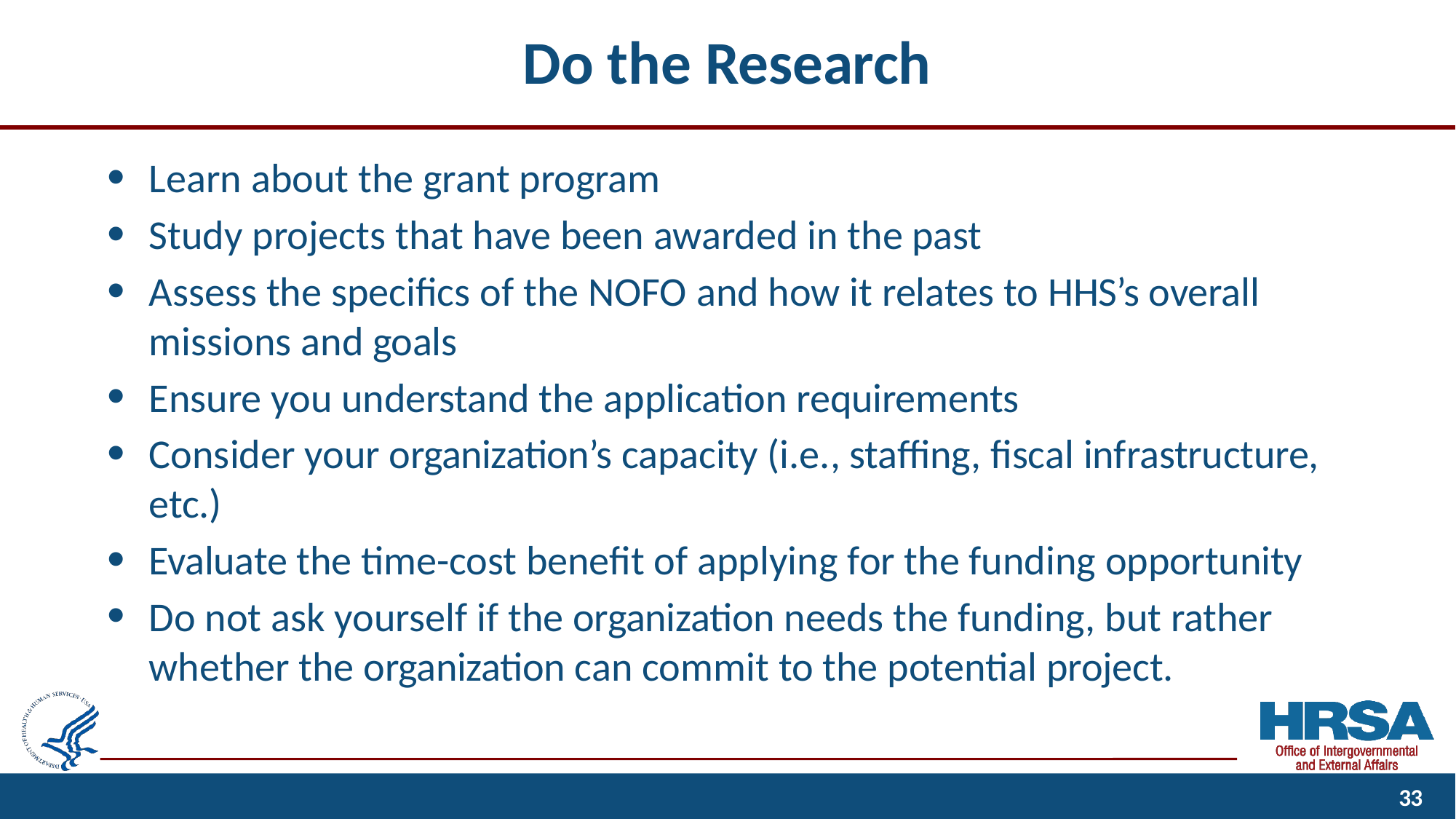

# Do the Research

Learn about the grant program
Study projects that have been awarded in the past
Assess the specifics of the NOFO and how it relates to HHS’s overall missions and goals
Ensure you understand the application requirements
Consider your organization’s capacity (i.e., staffing, fiscal infrastructure, etc.)
Evaluate the time-cost benefit of applying for the funding opportunity
Do not ask yourself if the organization needs the funding, but rather whether the organization can commit to the potential project.
33